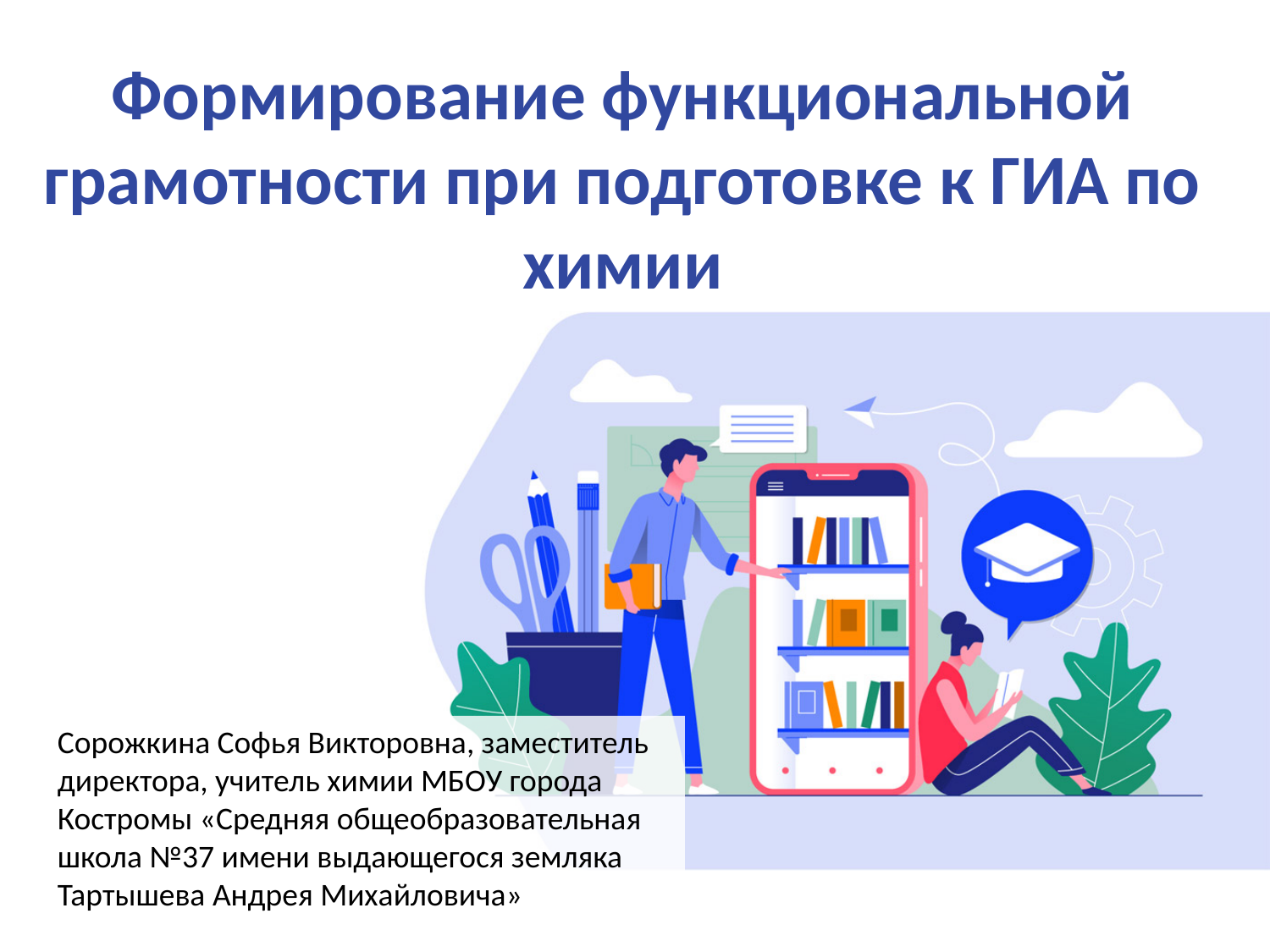

# Формирование функциональной грамотности при подготовке к ГИА по химии
Сорожкина Софья Викторовна, заместитель директора, учитель химии МБОУ города Костромы «Средняя общеобразовательная школа №37 имени выдающегося земляка Тартышева Андрея Михайловича»